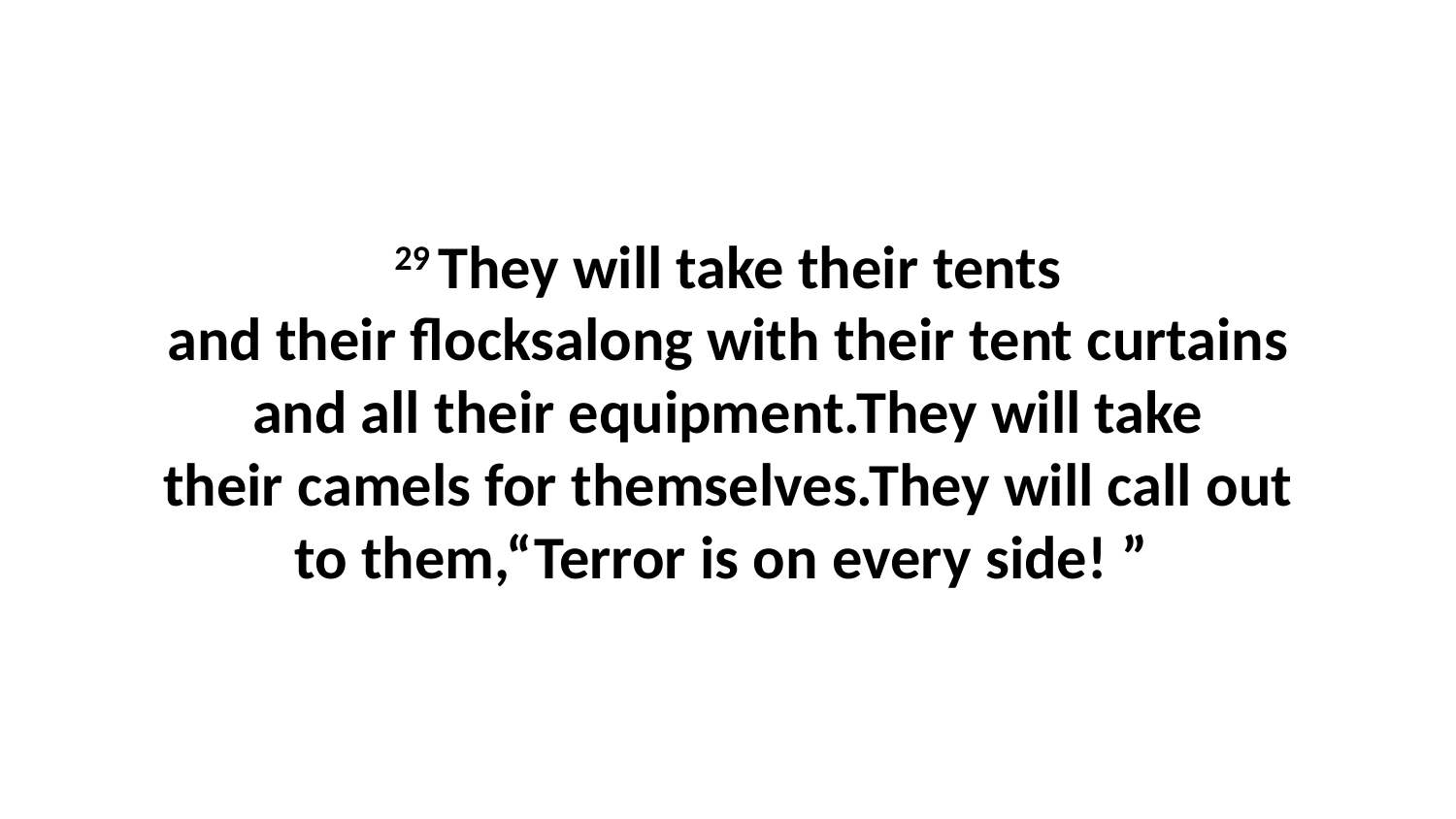

29 They will take their tents and their flocksalong with their tent curtains and all their equipment.They will take their camels for themselves.They will call out to them,“Terror is on every side! ”